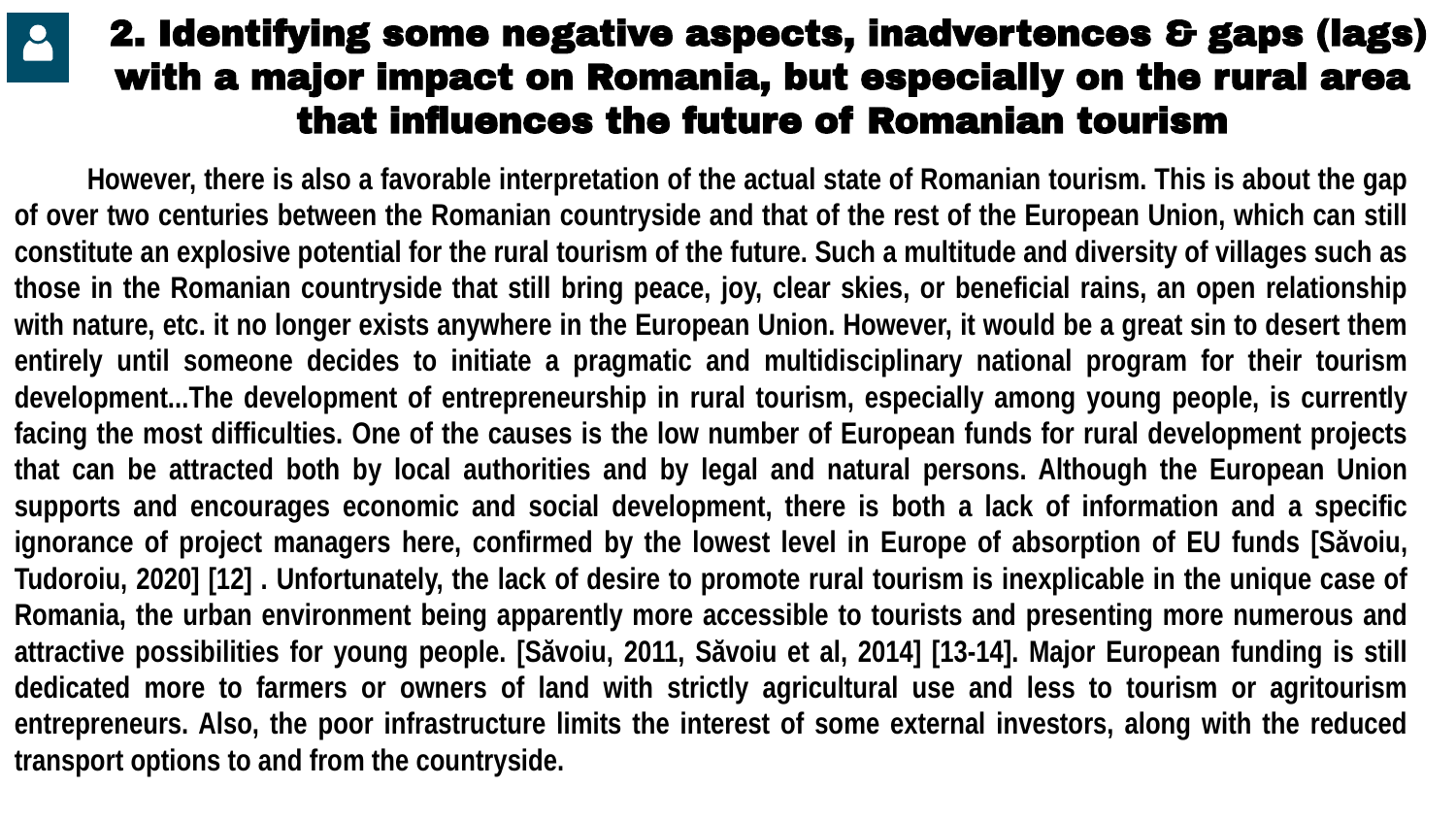

# 2. Identifying some negative aspects, inadvertences & gaps (lags) with a major impact on Romania, but especially on the rural area that influences the future of Romanian tourism

However, there is also a favorable interpretation of the actual state of Romanian tourism. This is about the gap of over two centuries between the Romanian countryside and that of the rest of the European Union, which can still constitute an explosive potential for the rural tourism of the future. Such a multitude and diversity of villages such as those in the Romanian countryside that still bring peace, joy, clear skies, or beneficial rains, an open relationship with nature, etc. it no longer exists anywhere in the European Union. However, it would be a great sin to desert them entirely until someone decides to initiate a pragmatic and multidisciplinary national program for their tourism development...The development of entrepreneurship in rural tourism, especially among young people, is currently facing the most difficulties. One of the causes is the low number of European funds for rural development projects that can be attracted both by local authorities and by legal and natural persons. Although the European Union supports and encourages economic and social development, there is both a lack of information and a specific ignorance of project managers here, confirmed by the lowest level in Europe of absorption of EU funds [Săvoiu, Tudoroiu, 2020] [12] . Unfortunately, the lack of desire to promote rural tourism is inexplicable in the unique case of Romania, the urban environment being apparently more accessible to tourists and presenting more numerous and attractive possibilities for young people. [Săvoiu, 2011, Săvoiu et al, 2014] [13-14]. Major European funding is still dedicated more to farmers or owners of land with strictly agricultural use and less to tourism or agritourism entrepreneurs. Also, the poor infrastructure limits the interest of some external investors, along with the reduced transport options to and from the countryside.